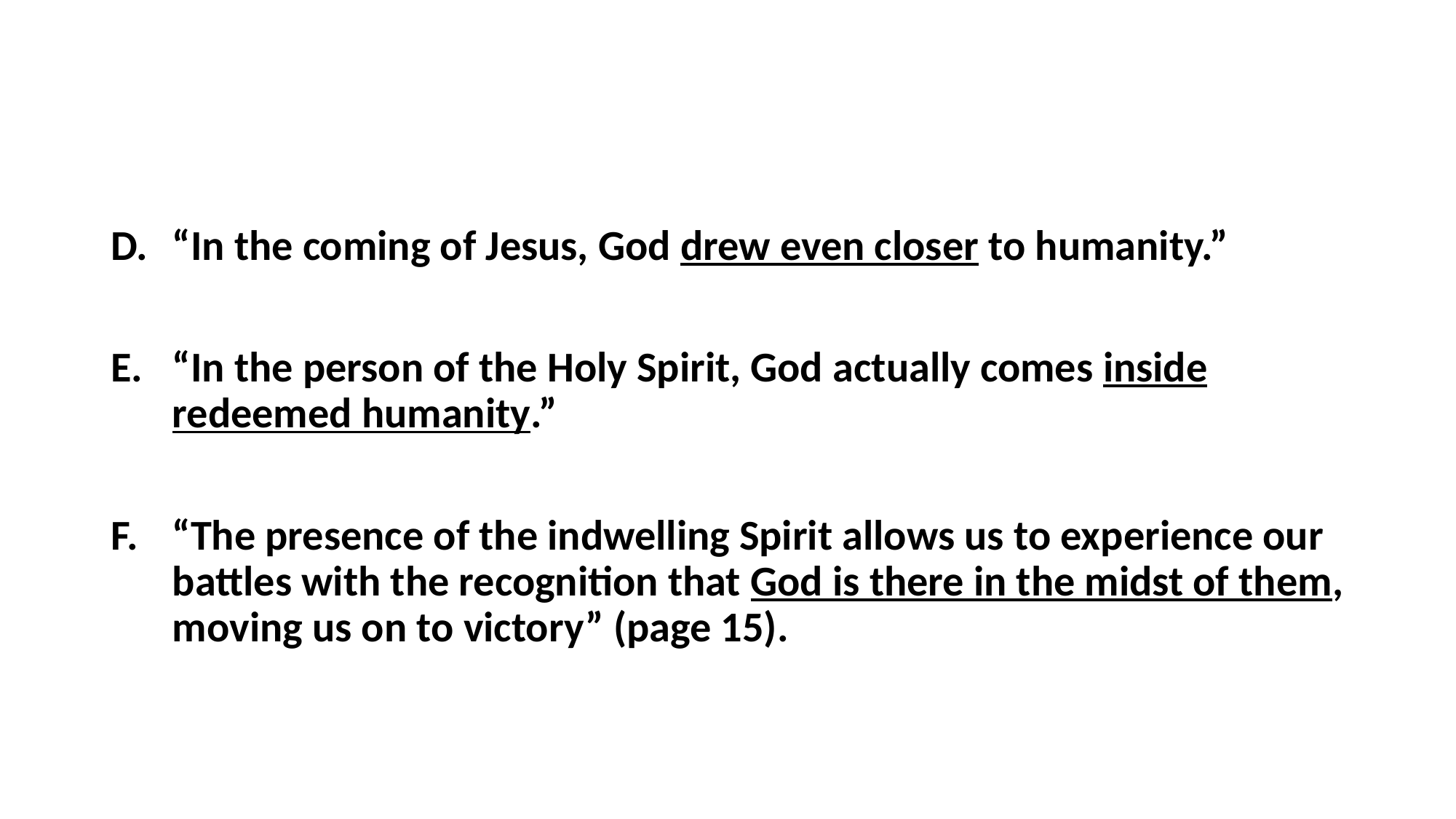

#
“In the coming of Jesus, God drew even closer to humanity.”

“In the person of the Holy Spirit, God actually comes inside redeemed humanity.”

“The presence of the indwelling Spirit allows us to experience our battles with the recognition that God is there in the midst of them, moving us on to victory” (page 15).